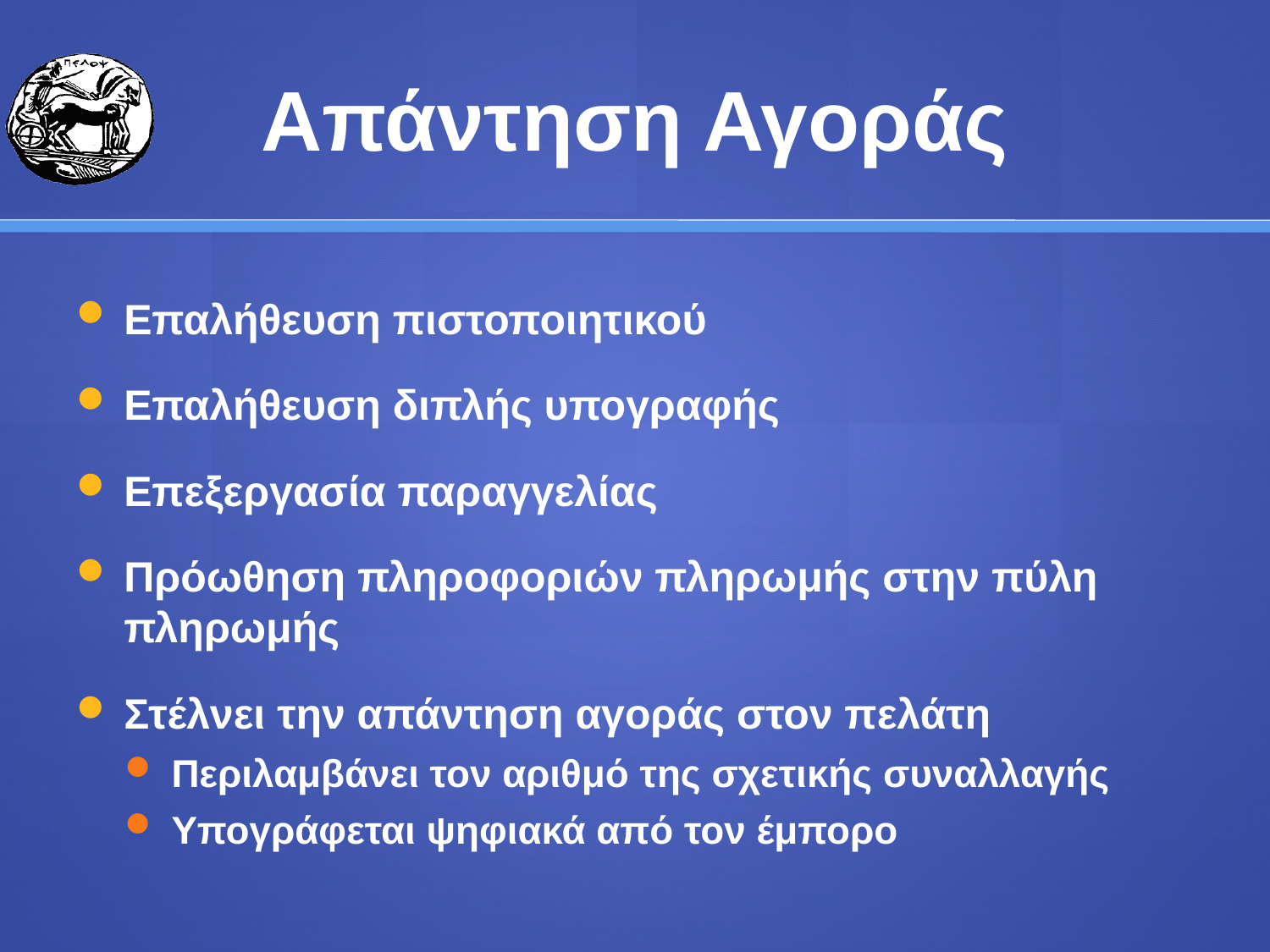

# Απάντηση Αγοράς
Επαλήθευση πιστοποιητικού
Επαλήθευση διπλής υπογραφής
Επεξεργασία παραγγελίας
Πρόωθηση πληροφοριών πληρωμής στην πύλη πληρωμής
Στέλνει την απάντηση αγοράς στον πελάτη
Περιλαμβάνει τον αριθμό της σχετικής συναλλαγής
Υπογράφεται ψηφιακά από τον έμπορο